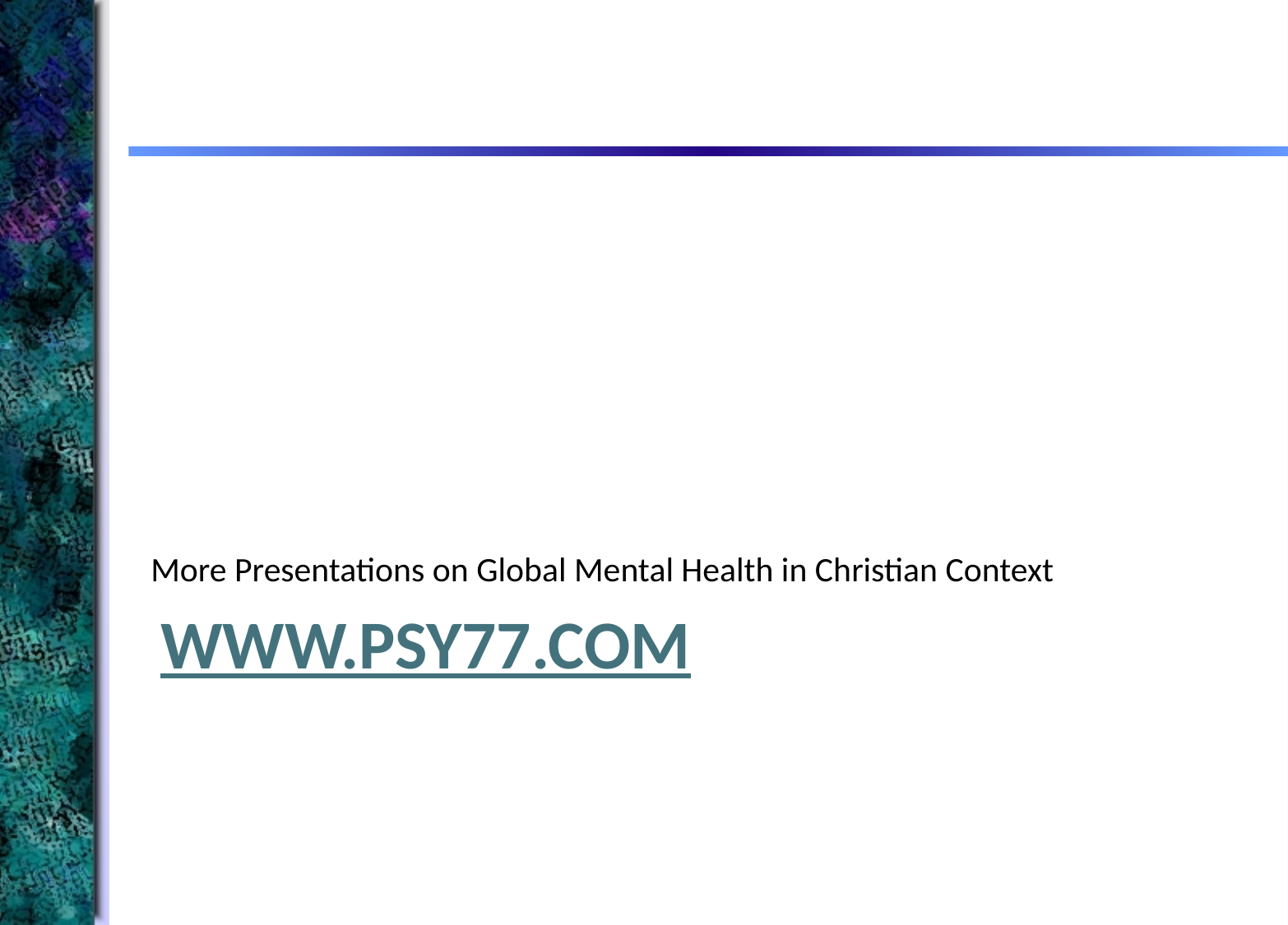

More Presentations on Global Mental Health in Christian Context
# www.psy77.com